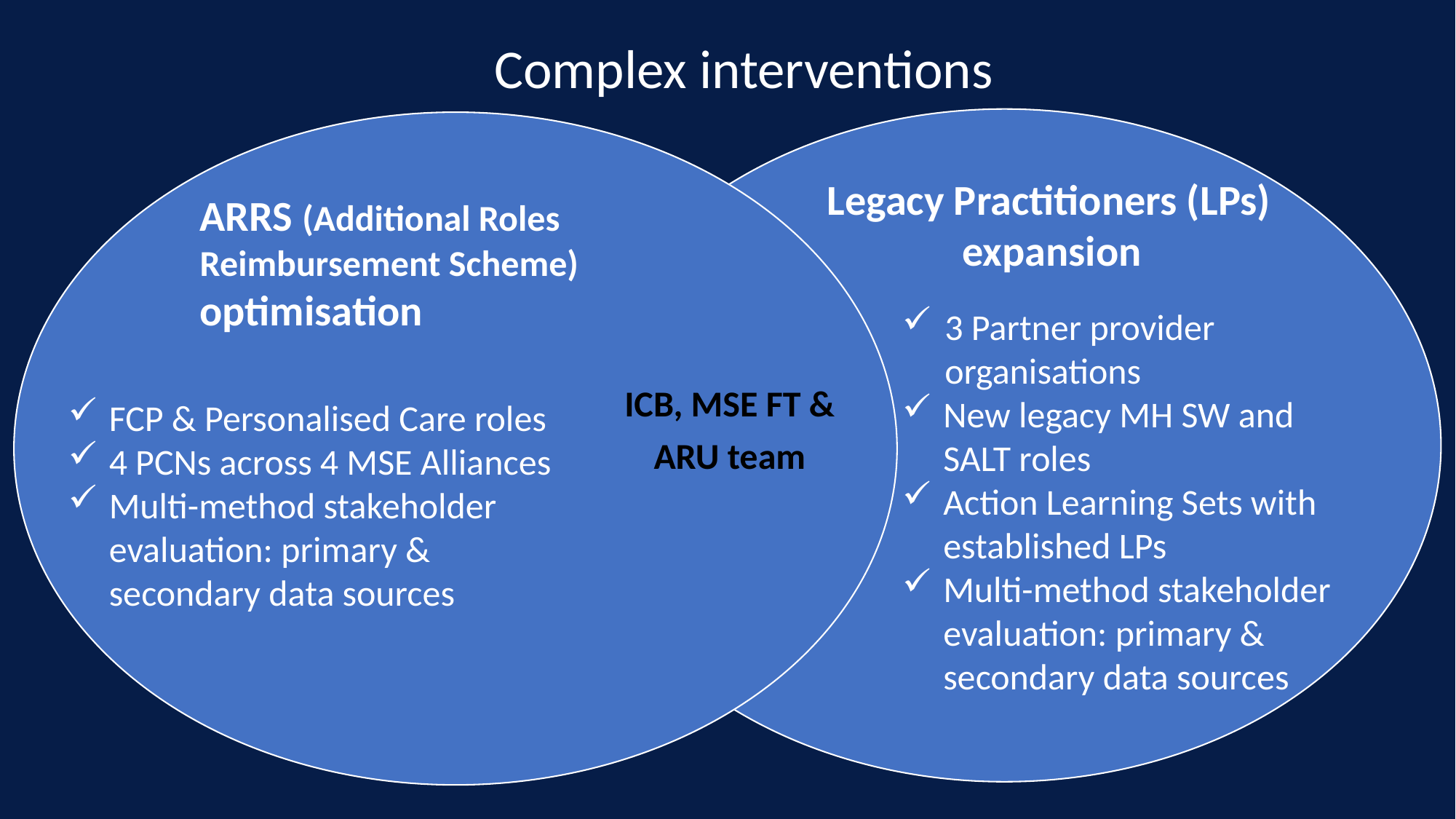

Complex interventions

Legacy Practitioners (LPs)
              expansion
3 Partner provider organisations
New legacy MH SW and SALT roles
Action Learning Sets with established LPs
Multi-method stakeholder evaluation: primary & secondary data sources

ARRS (Additional Roles Reimbursement Scheme) optimisation
FCP & Personalised Care roles
4 PCNs across 4 MSE Alliances
Multi-method stakeholder evaluation: primary & secondary data sources

ICB, MSE FT &
ARU team